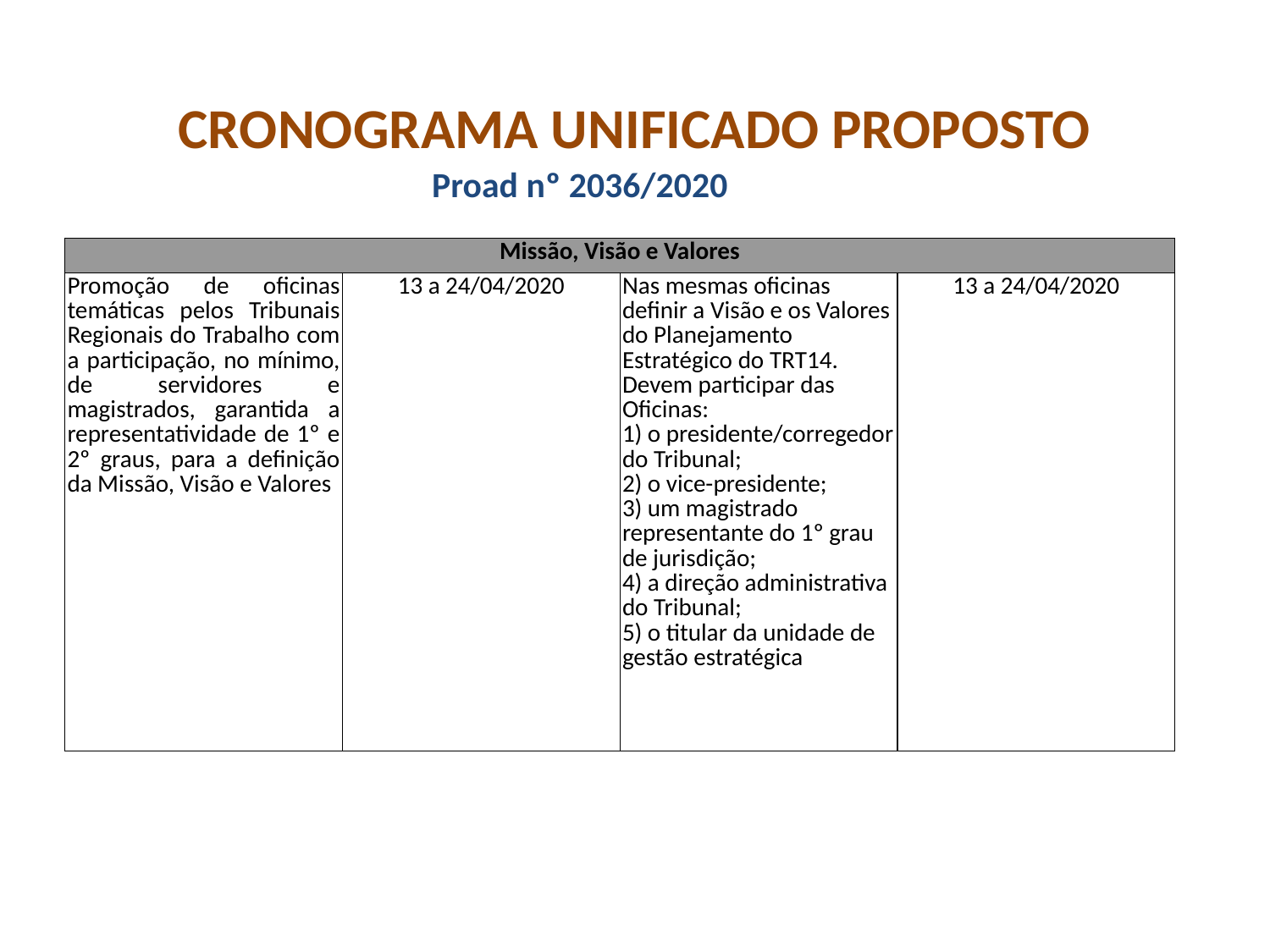

CRONOGRAMA UNIFICADO PROPOSTO
Proad nº 2036/2020
| Missão, Visão e Valores |  |  |  |
| --- | --- | --- | --- |
| Promoção de oficinas temáticas pelos Tribunais Regionais do Trabalho com a participação, no mínimo, de servidores e magistrados, garantida a representatividade de 1º e 2º graus, para a definição da Missão, Visão e Valores | 13 a 24/04/2020 | Nas mesmas oficinas definir a Visão e os Valores do Planejamento Estratégico do TRT14. Devem participar das Oficinas: 1) o presidente/corregedor do Tribunal; 2) o vice-presidente; 3) um magistrado representante do 1º grau de jurisdição; 4) a direção administrativa do Tribunal; 5) o titular da unidade de gestão estratégica | 13 a 24/04/2020 |